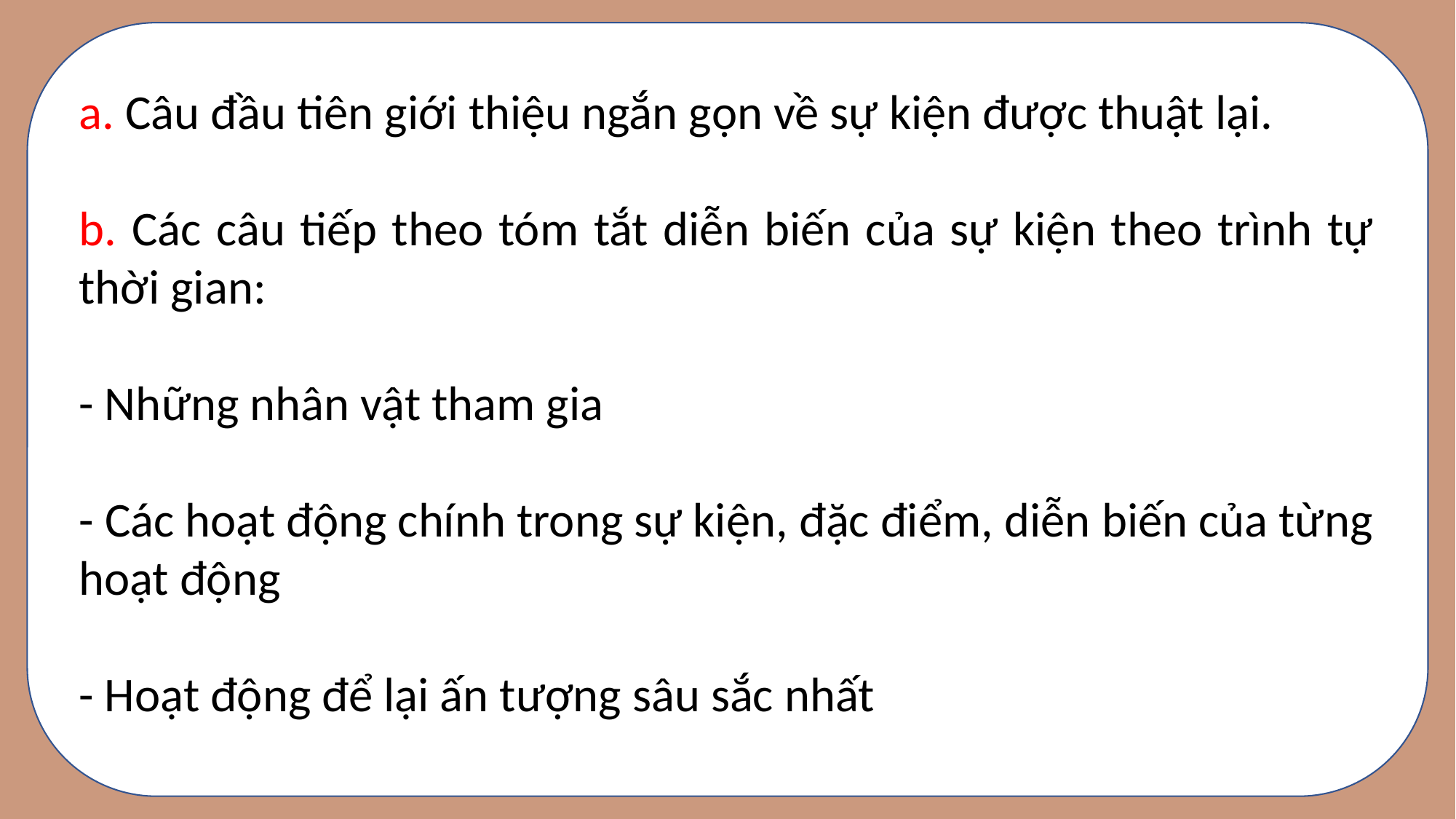

a. Câu đầu tiên giới thiệu ngắn gọn về sự kiện được thuật lại.

b. Các câu tiếp theo tóm tắt diễn biến của sự kiện theo trình tự thời gian:

- Những nhân vật tham gia

- Các hoạt động chính trong sự kiện, đặc điểm, diễn biến của từng hoạt động

- Hoạt động để lại ấn tượng sâu sắc nhất